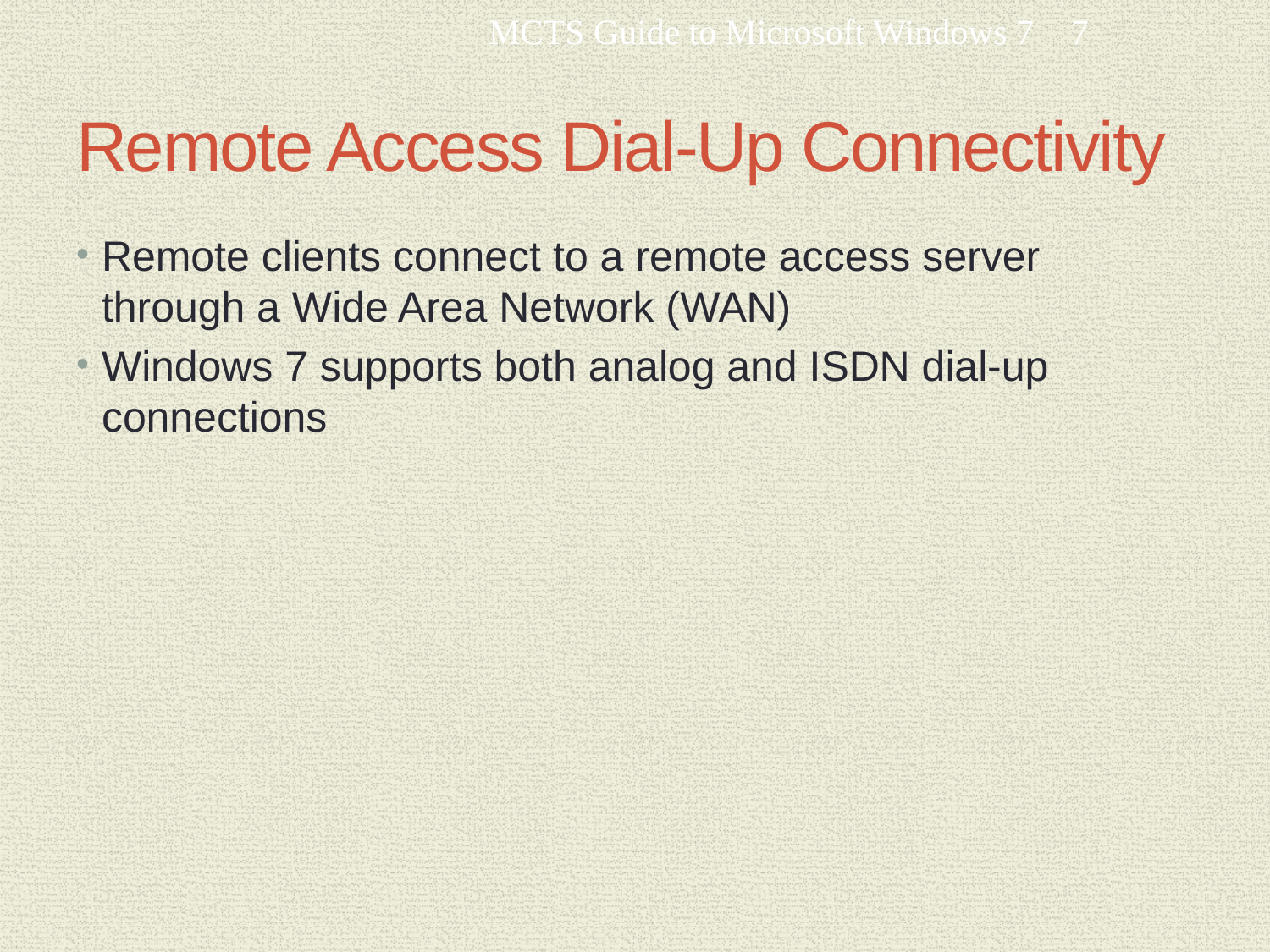

MCTS Guide to Microsoft Windows 7
7
# Remote Access Dial-Up Connectivity
Remote clients connect to a remote access server through a Wide Area Network (WAN)
Windows 7 supports both analog and ISDN dial-up connections